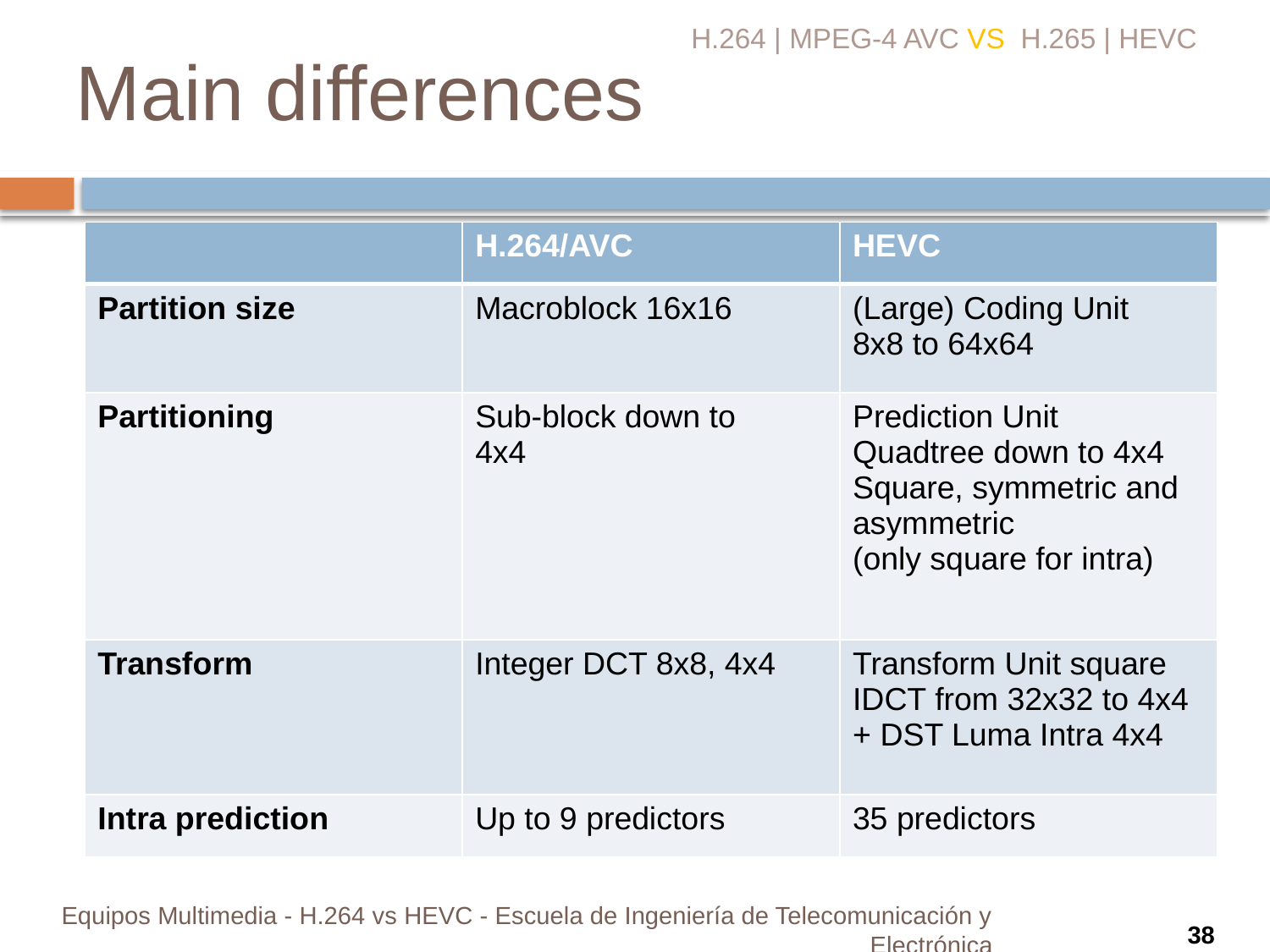

H.264 | MPEG-4 AVC VS  H.265 | HEVC
# Main differences
|  | H.264/AVC | HEVC |
| --- | --- | --- |
| Partition size | Macroblock 16x16 | (Large) Coding Unit 8x8 to 64x64 |
| Partitioning | Sub-block down to 4x4 | Prediction Unit Quadtree down to 4x4 Square, symmetric and asymmetric (only square for intra) |
| Transform | Integer DCT 8x8, 4x4 | Transform Unit square IDCT from 32x32 to 4x4 + DST Luma Intra 4x4 |
| Intra prediction | Up to 9 predictors | 35 predictors |
Equipos Multimedia - H.264 vs HEVC - Escuela de Ingeniería de Telecomunicación y Electrónica
38